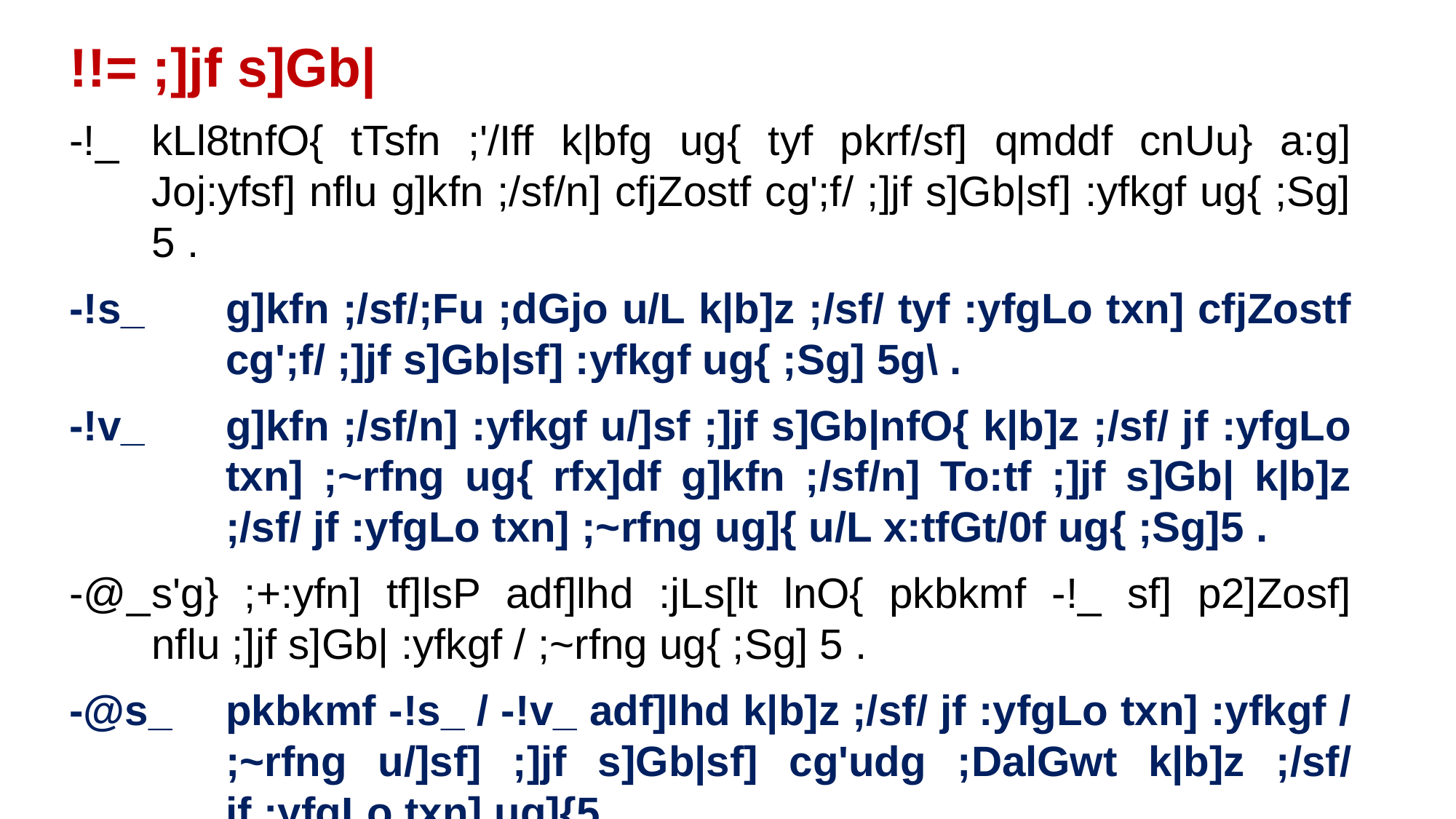

!!= ;]jf s]Gb|
-!_	kLl8tnfO{ tTsfn ;'/Iff k|bfg ug{ tyf pkrf/sf] qmddf cnUu} a:g] Joj:yfsf] nflu g]kfn ;/sf/n] cfjZostf cg';f/ ;]jf s]Gb|sf] :yfkgf ug{ ;Sg] 5 .
-!s_	g]kfn ;/sf/;Fu ;dGjo u/L k|b]z ;/sf/ tyf :yfgLo txn] cfjZostf cg';f/ ;]jf s]Gb|sf] :yfkgf ug{ ;Sg] 5g\ .
-!v_	g]kfn ;/sf/n] :yfkgf u/]sf ;]jf s]Gb|nfO{ k|b]z ;/sf/ jf :yfgLo txn] ;~rfng ug{ rfx]df g]kfn ;/sf/n] To:tf ;]jf s]Gb| k|b]z ;/sf/ jf :yfgLo txn] ;~rfng ug]{ u/L x:tfGt/0f ug{ ;Sg]5 .
-@_	s'g} ;+:yfn] tf]lsP adf]lhd :jLs[lt lnO{ pkbkmf -!_ sf] p2]Zosf] nflu ;]jf s]Gb| :yfkgf / ;~rfng ug{ ;Sg] 5 .
-@s_	pkbkmf -!s_ / -!v_ adf]lhd k|b]z ;/sf/ jf :yfgLo txn] :yfkgf / ;~rfng u/]sf] ;]jf s]Gb|sf] cg'udg ;DalGwt k|b]z ;/sf/ jf :yfgLo txn] ug]{5 .